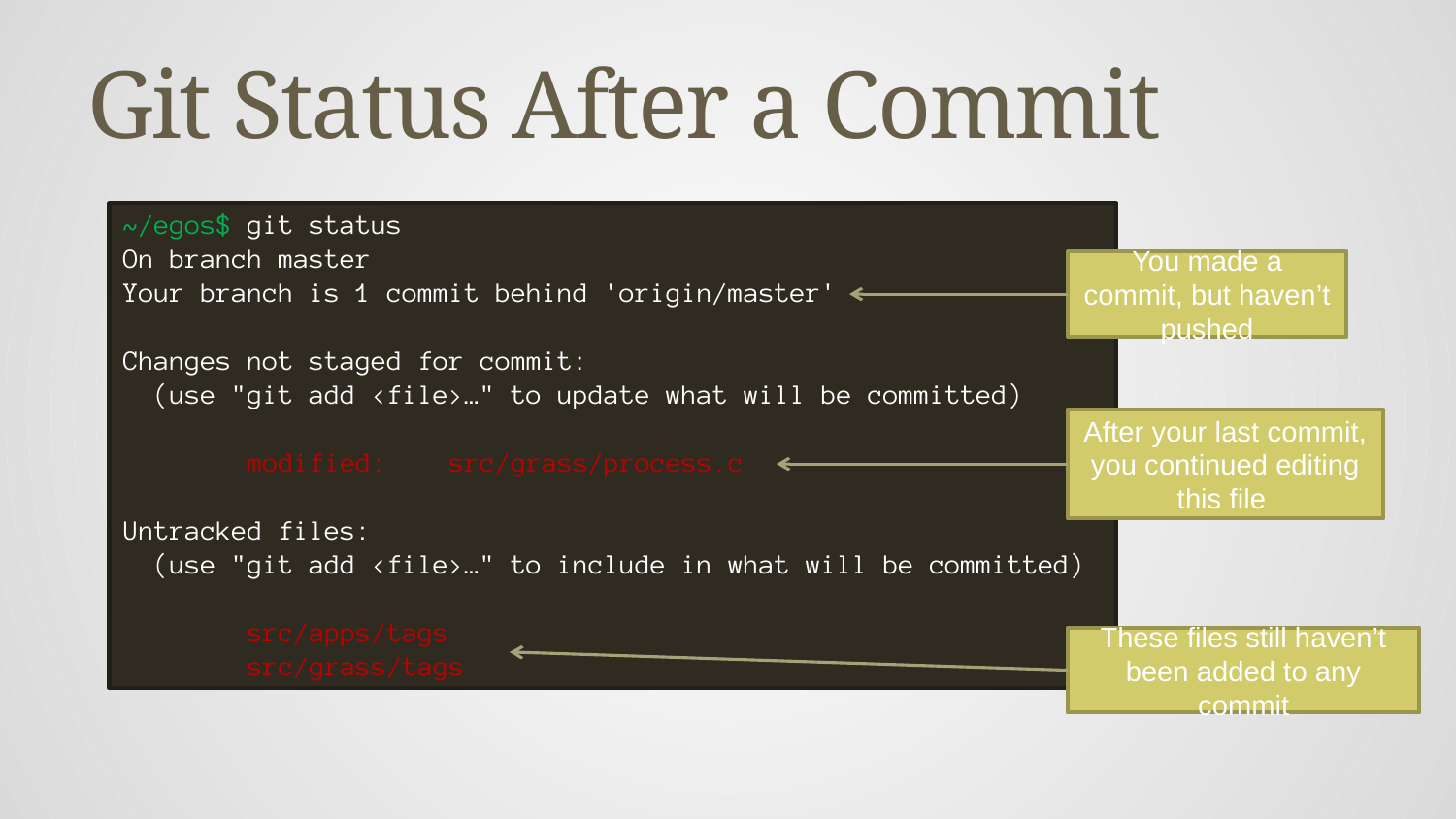

# Git Status After a Commit
~/egos$ git status
On branch master
Your branch is 1 commit behind 'origin/master'

Changes not staged for commit:
  (use "git add <file>…" to update what will be committed)

        modified:    src/grass/process.c

Untracked files:
  (use "git add <file>…" to include in what will be committed)

        src/apps/tags
        src/grass/tags
You made a commit, but haven’t pushed
After your last commit, you continued editing this file
These files still haven’t been added to any commit